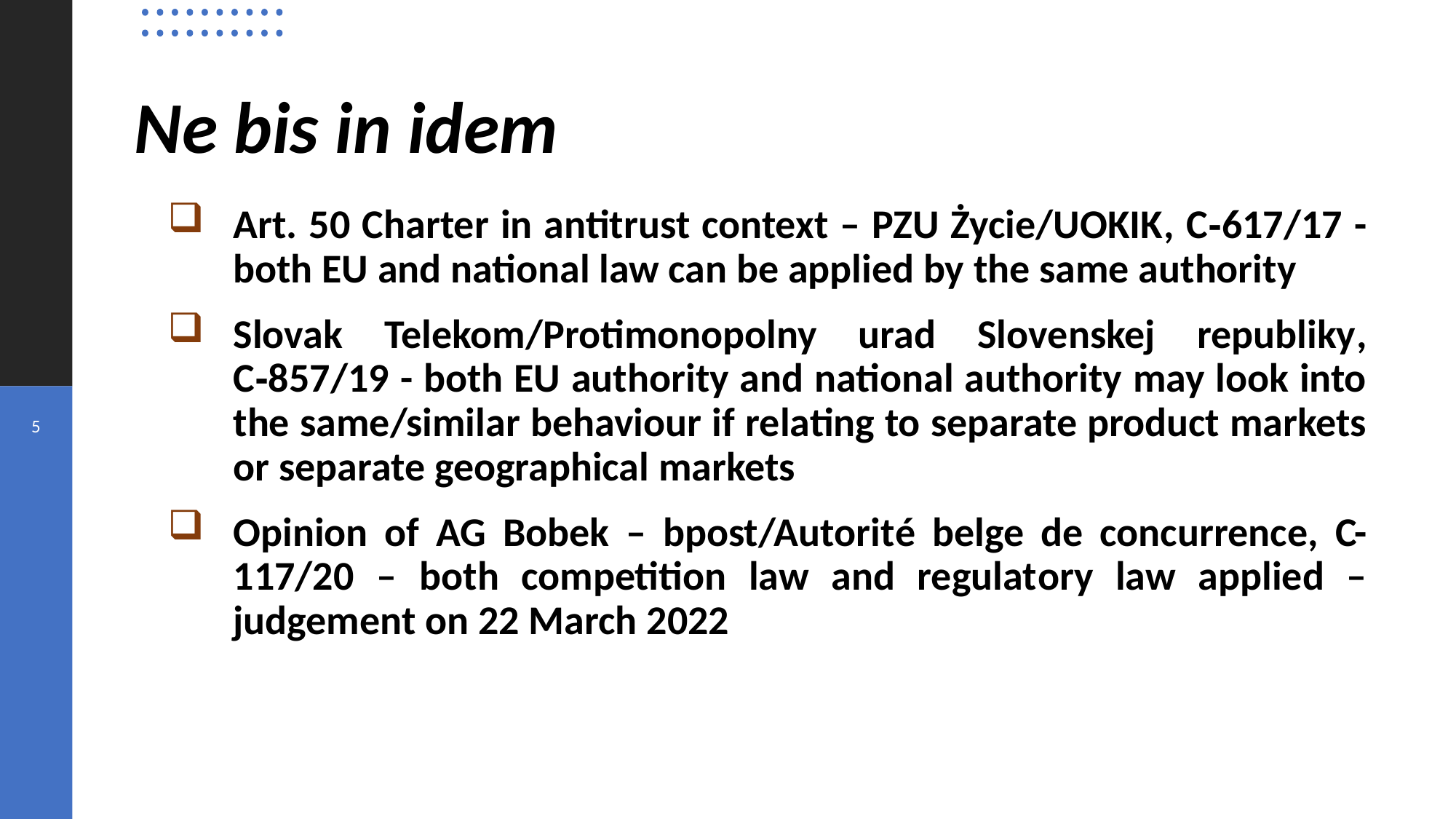

# Ne bis in idem
Art. 50 Charter in antitrust context – PZU Życie/UOKIK, C‑617/17 - both EU and national law can be applied by the same authority
Slovak Telekom/Protimonopolny urad Slovenskej republiky, C‑857/19 - both EU authority and national authority may look into the same/similar behaviour if relating to separate product markets or separate geographical markets
Opinion of AG Bobek – bpost/Autorité belge de concurrence, C-117/20 – both competition law and regulatory law applied – judgement on 22 March 2022

5